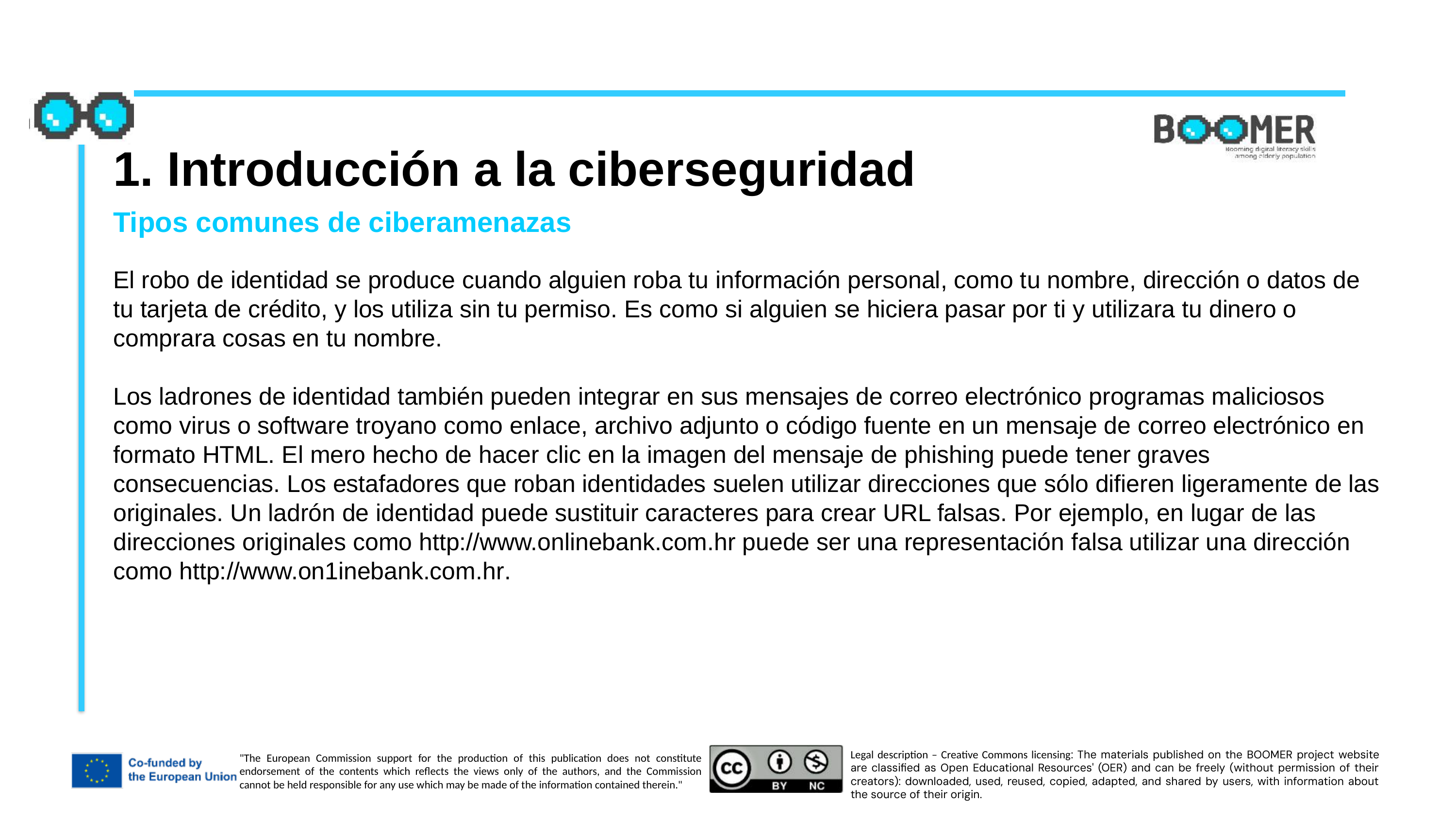

1. Introducción a la ciberseguridad
Tipos comunes de ciberamenazas
El robo de identidad se produce cuando alguien roba tu información personal, como tu nombre, dirección o datos de tu tarjeta de crédito, y los utiliza sin tu permiso. Es como si alguien se hiciera pasar por ti y utilizara tu dinero o comprara cosas en tu nombre.

Los ladrones de identidad también pueden integrar en sus mensajes de correo electrónico programas maliciosos como virus o software troyano como enlace, archivo adjunto o código fuente en un mensaje de correo electrónico en formato HTML. El mero hecho de hacer clic en la imagen del mensaje de phishing puede tener graves consecuencias. Los estafadores que roban identidades suelen utilizar direcciones que sólo difieren ligeramente de las originales. Un ladrón de identidad puede sustituir caracteres para crear URL falsas. Por ejemplo, en lugar de las direcciones originales como http://www.onlinebank.com.hr puede ser una representación falsa utilizar una dirección como http://www.on1inebank.com.hr.